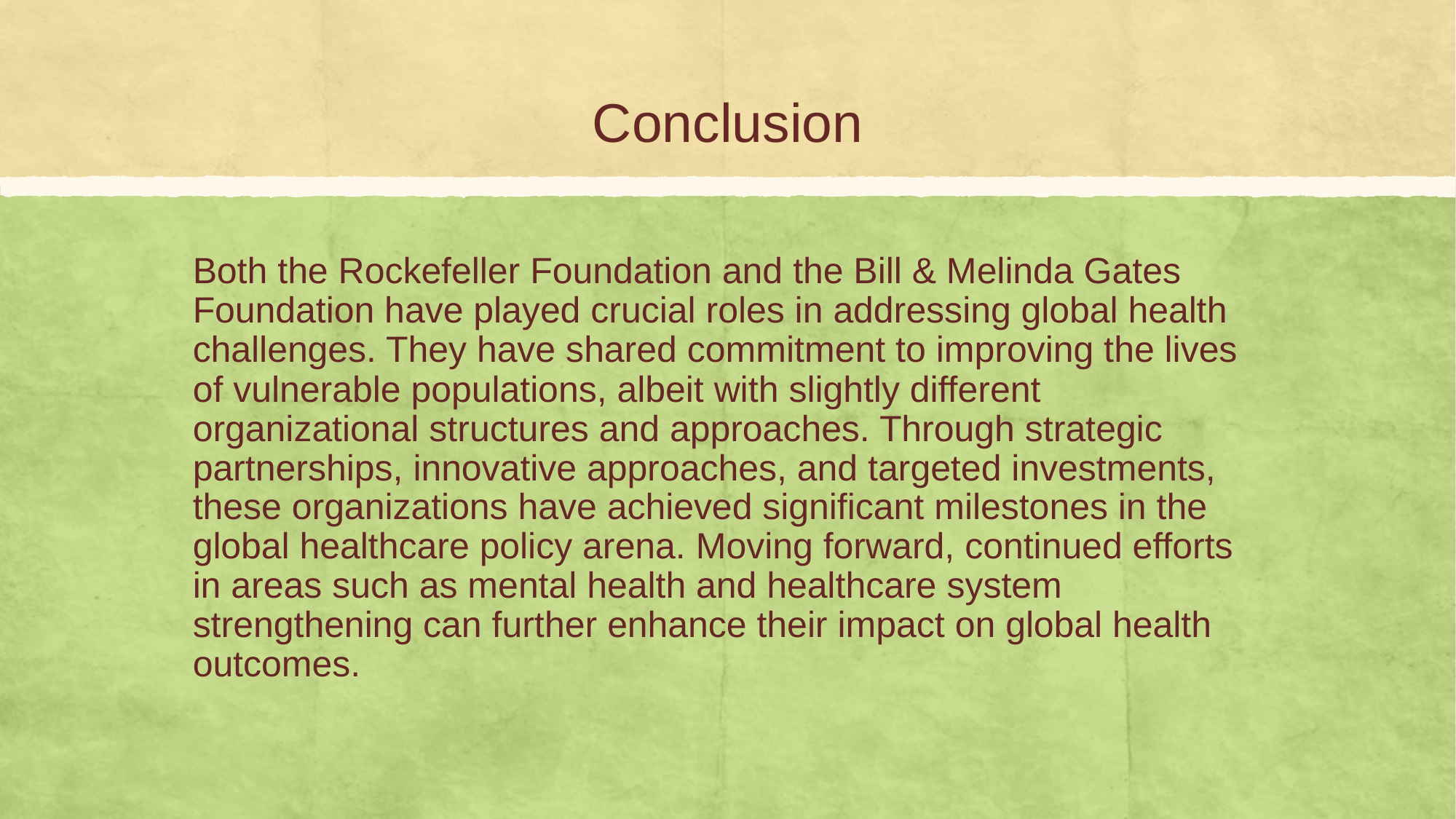

# Conclusion
Both the Rockefeller Foundation and the Bill & Melinda Gates Foundation have played crucial roles in addressing global health challenges. They have shared commitment to improving the lives of vulnerable populations, albeit with slightly different organizational structures and approaches. Through strategic partnerships, innovative approaches, and targeted investments, these organizations have achieved significant milestones in the global healthcare policy arena. Moving forward, continued efforts in areas such as mental health and healthcare system strengthening can further enhance their impact on global health outcomes.